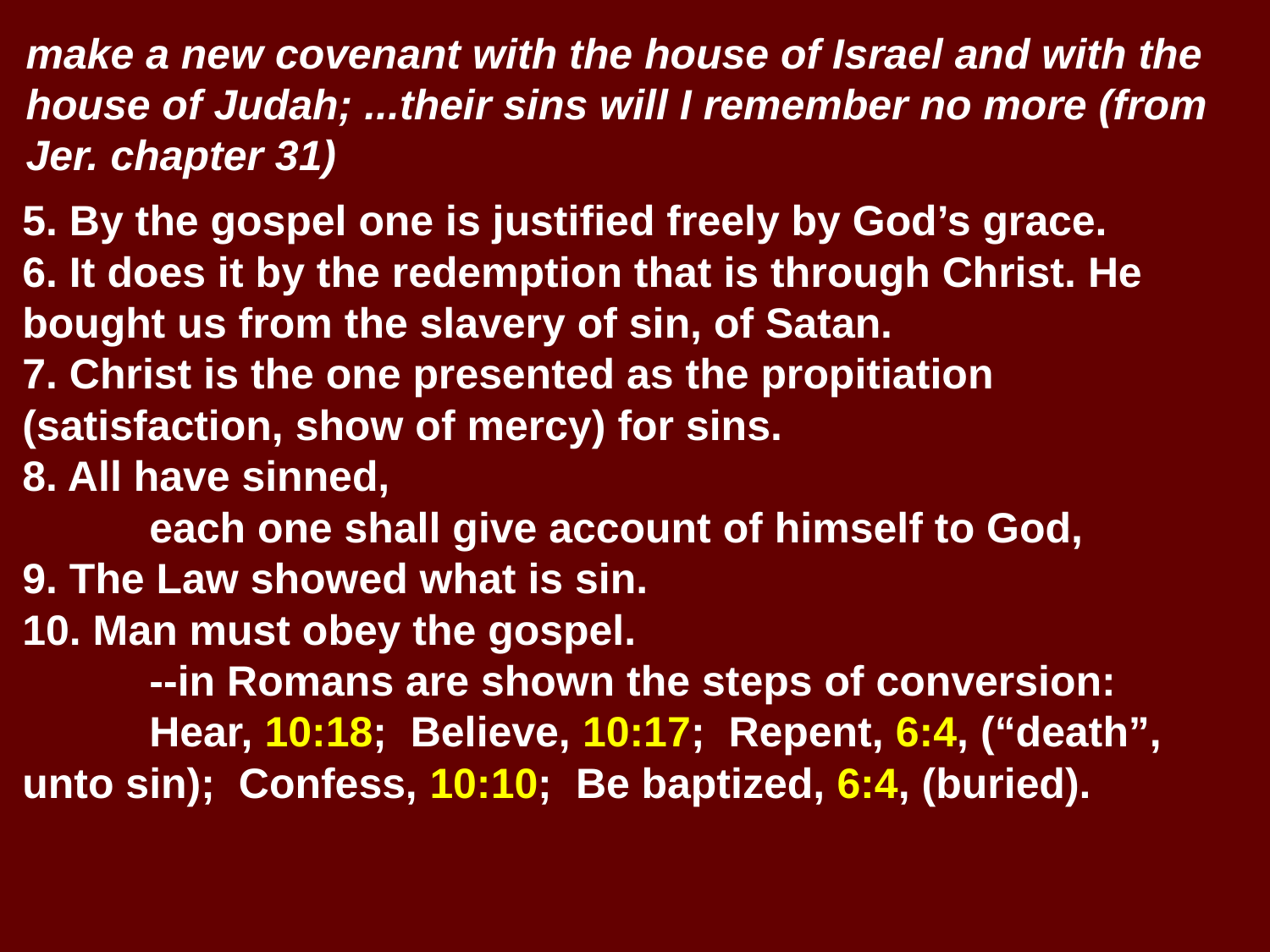

# make a new covenant with the house of Israel and with the house of Judah; ...their sins will I remember no more (from Jer. chapter 31)
5. By the gospel one is justified freely by God’s grace.
6. It does it by the redemption that is through Christ. He bought us from the slavery of sin, of Satan.
7. Christ is the one presented as the propitiation (satisfaction, show of mercy) for sins.
8. All have sinned,
	each one shall give account of himself to God,
9. The Law showed what is sin.
10. Man must obey the gospel.
	--in Romans are shown the steps of conversion:
	Hear, 10:18;  Believe, 10:17;  Repent, 6:4, (“death”, unto sin);  Confess, 10:10;  Be baptized, 6:4, (buried).